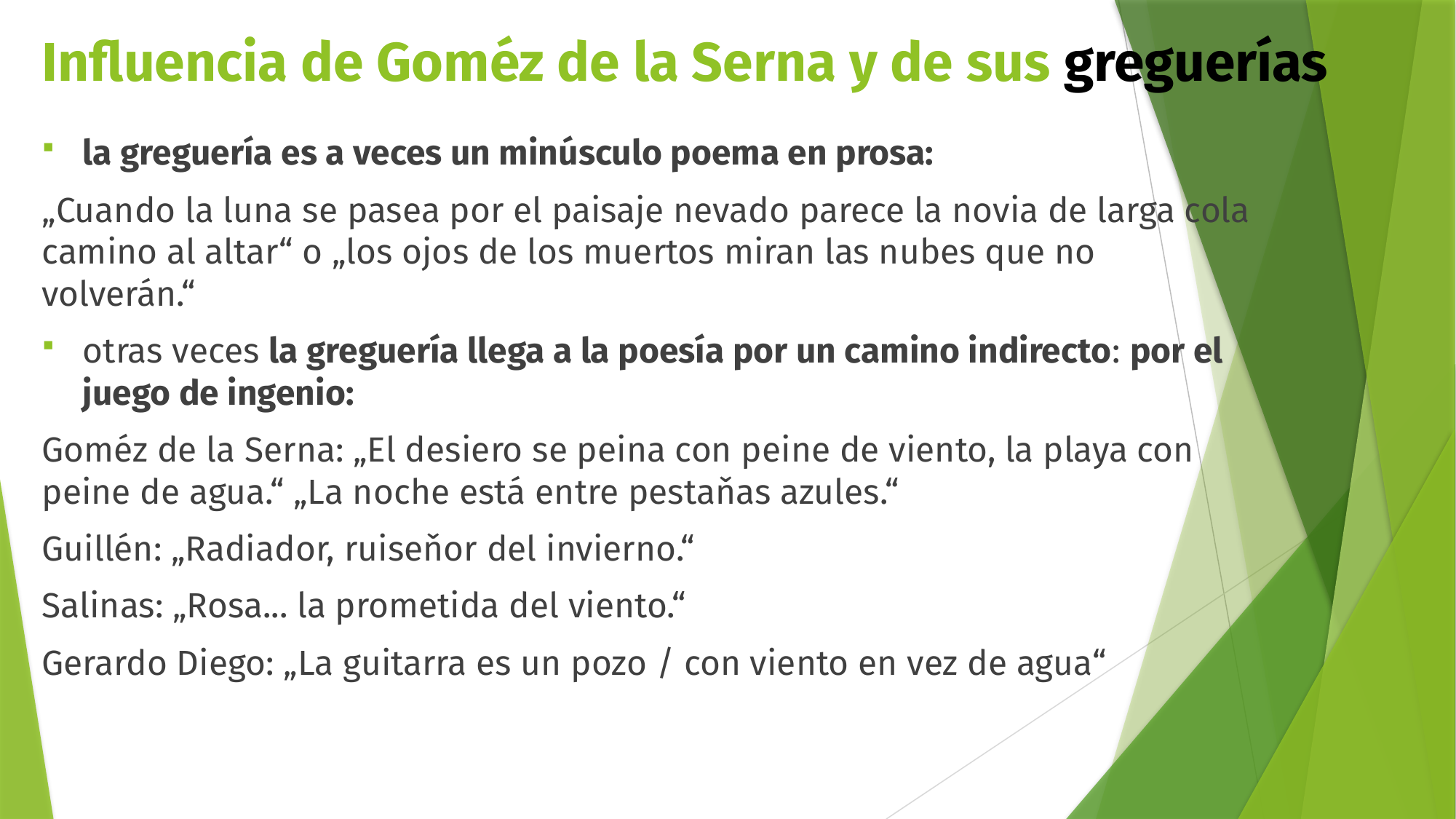

# Influencia de Goméz de la Serna y de sus greguerías
la greguería es a veces un minúsculo poema en prosa:
„Cuando la luna se pasea por el paisaje nevado parece la novia de larga cola camino al altar“ o „los ojos de los muertos miran las nubes que no volverán.“
otras veces la greguería llega a la poesía por un camino indirecto: por el juego de ingenio:
Goméz de la Serna: „El desiero se peina con peine de viento, la playa con peine de agua.“ „La noche está entre pestaňas azules.“
Guillén: „Radiador, ruiseňor del invierno.“
Salinas: „Rosa... la prometida del viento.“
Gerardo Diego: „La guitarra es un pozo / con viento en vez de agua“